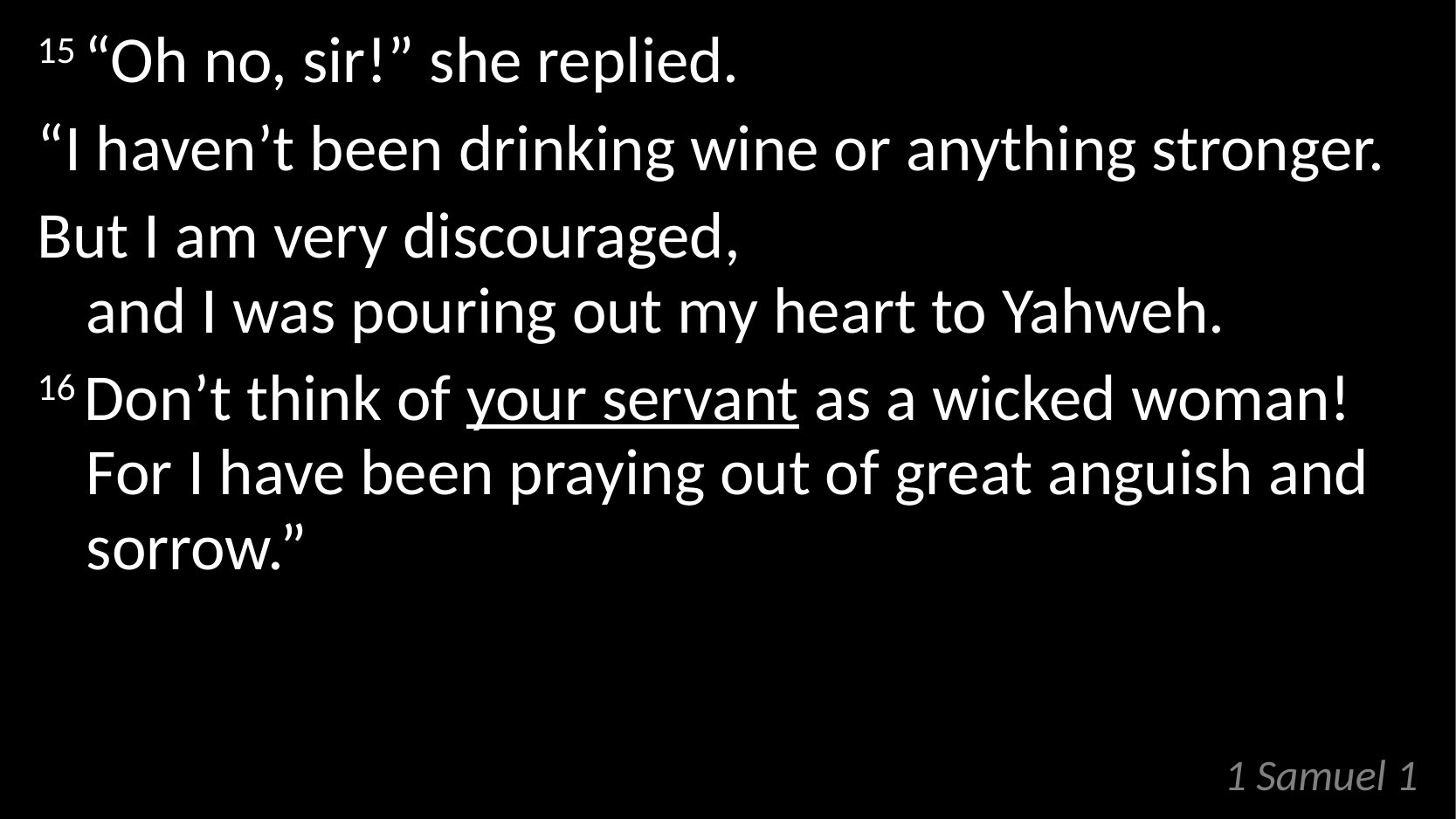

15 “Oh no, sir!” she replied.
“I haven’t been drinking wine or anything stronger.
But I am very discouraged,
and I was pouring out my heart to Yahweh.
16 Don’t think of your servant as a wicked woman! For I have been praying out of great anguish and sorrow.”
# 1 Samuel 1